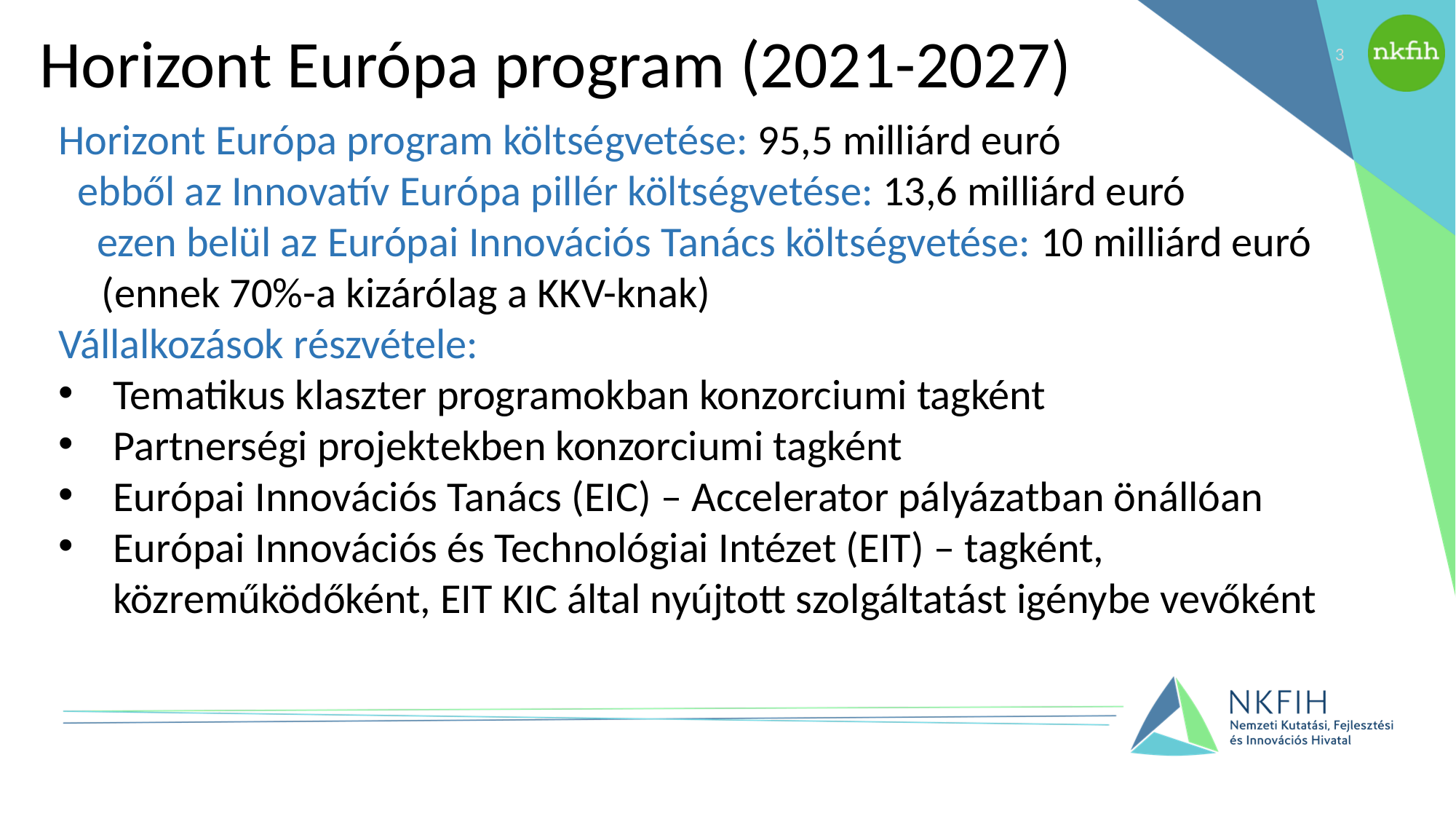

# Horizont Európa program (2021-2027)
3
Horizont Európa program költségvetése: 95,5 milliárd euró
  ebből az Innovatív Európa pillér költségvetése: 13,6 milliárd euró
    ezen belül az Európai Innovációs Tanács költségvetése: 10 milliárd euró (ennek 70%-a kizárólag a KKV-knak)
Vállalkozások részvétele:
Tematikus klaszter programokban konzorciumi tagként
Partnerségi projektekben konzorciumi tagként
Európai Innovációs Tanács (EIC) – Accelerator pályázatban önállóan
Európai Innovációs és Technológiai Intézet (EIT) – tagként, közreműködőként, EIT KIC által nyújtott szolgáltatást igénybe vevőként